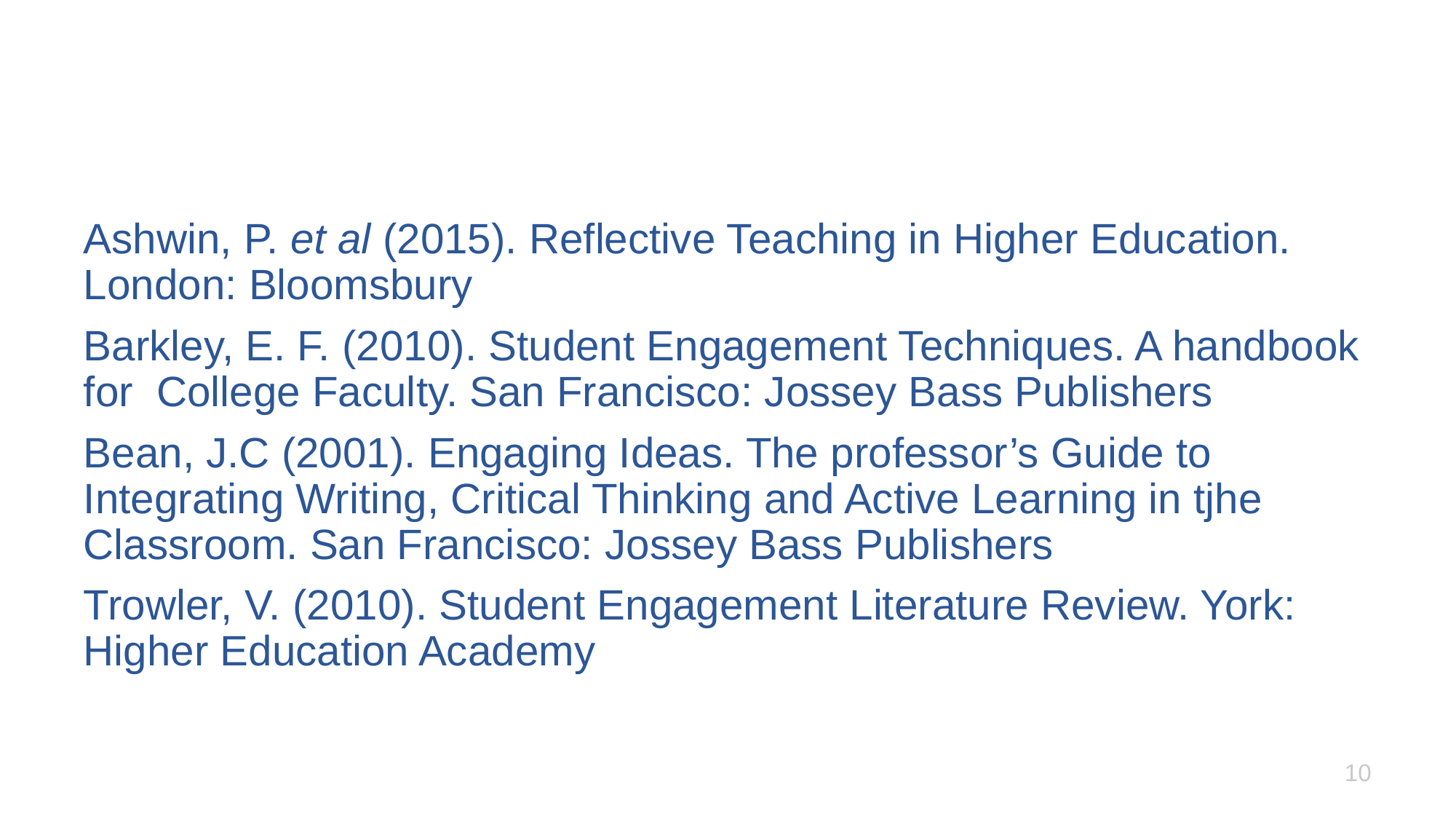

#

Ashwin, P. et al (2015). Reflective Teaching in Higher Education. London: Bloomsbury
Barkley, E. F. (2010). Student Engagement Techniques. A handbook for  College Faculty. San Francisco: Jossey Bass Publishers
Bean, J.C (2001). Engaging Ideas. The professor’s Guide to Integrating Writing, Critical Thinking and Active Learning in tjhe Classroom. San Francisco: Jossey Bass Publishers
Trowler, V. (2010). Student Engagement Literature Review. York: Higher Education Academy

10